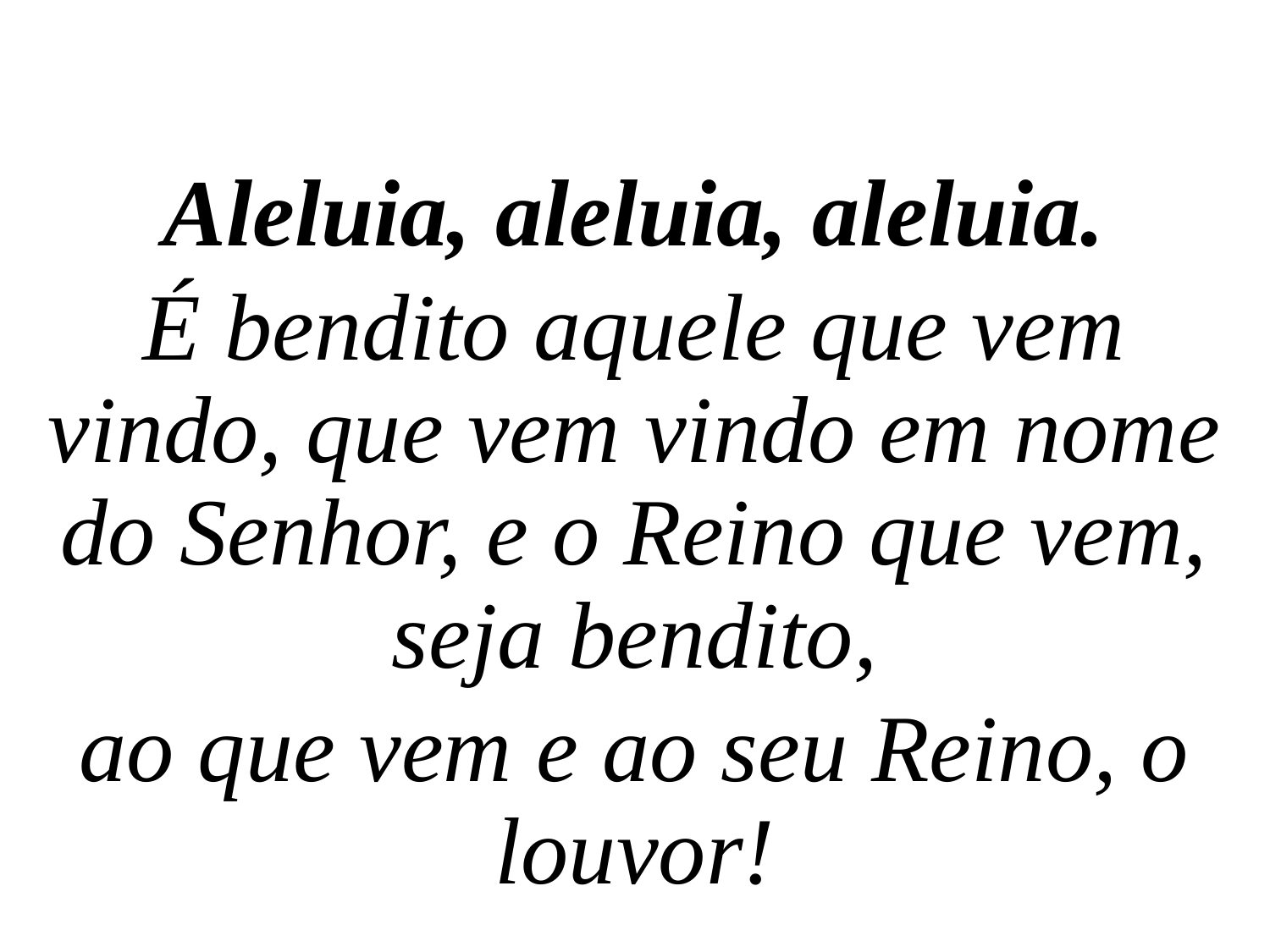

Aleluia, aleluia, aleluia.
É bendito aquele que vem vindo, que vem vindo em nome do Senhor, e o Reino que vem, seja bendito,
ao que vem e ao seu Reino, o louvor!